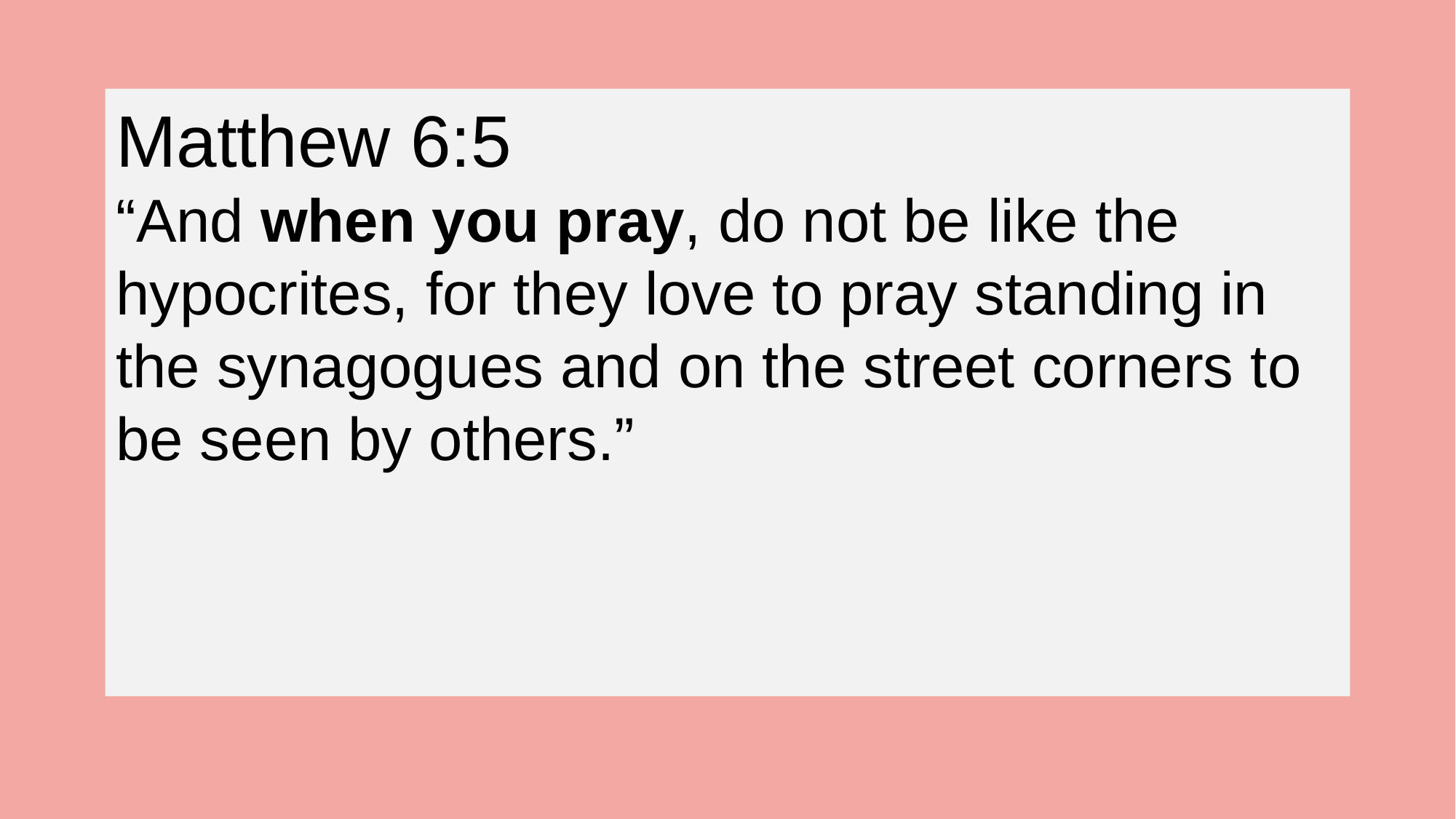

Matthew 6:5
“And when you pray, do not be like the hypocrites, for they love to pray standing in the synagogues and on the street corners to be seen by others.”